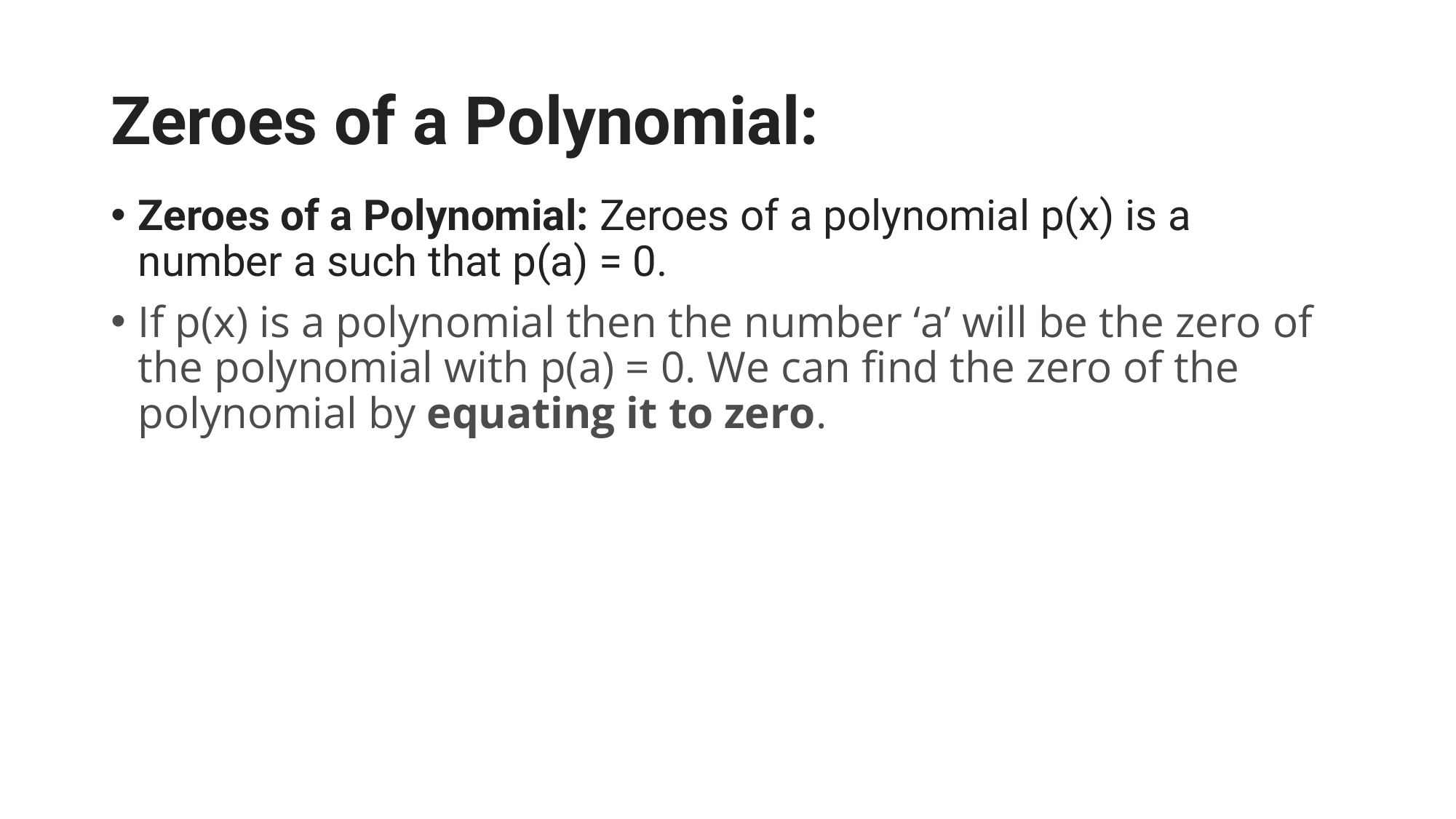

# Zeroes of a Polynomial:
Zeroes of a Polynomial: Zeroes of a polynomial p(x) is a number a such that p(a) = 0.
If p(x) is a polynomial then the number ‘a’ will be the zero of the polynomial with p(a) = 0. We can find the zero of the polynomial by equating it to zero.